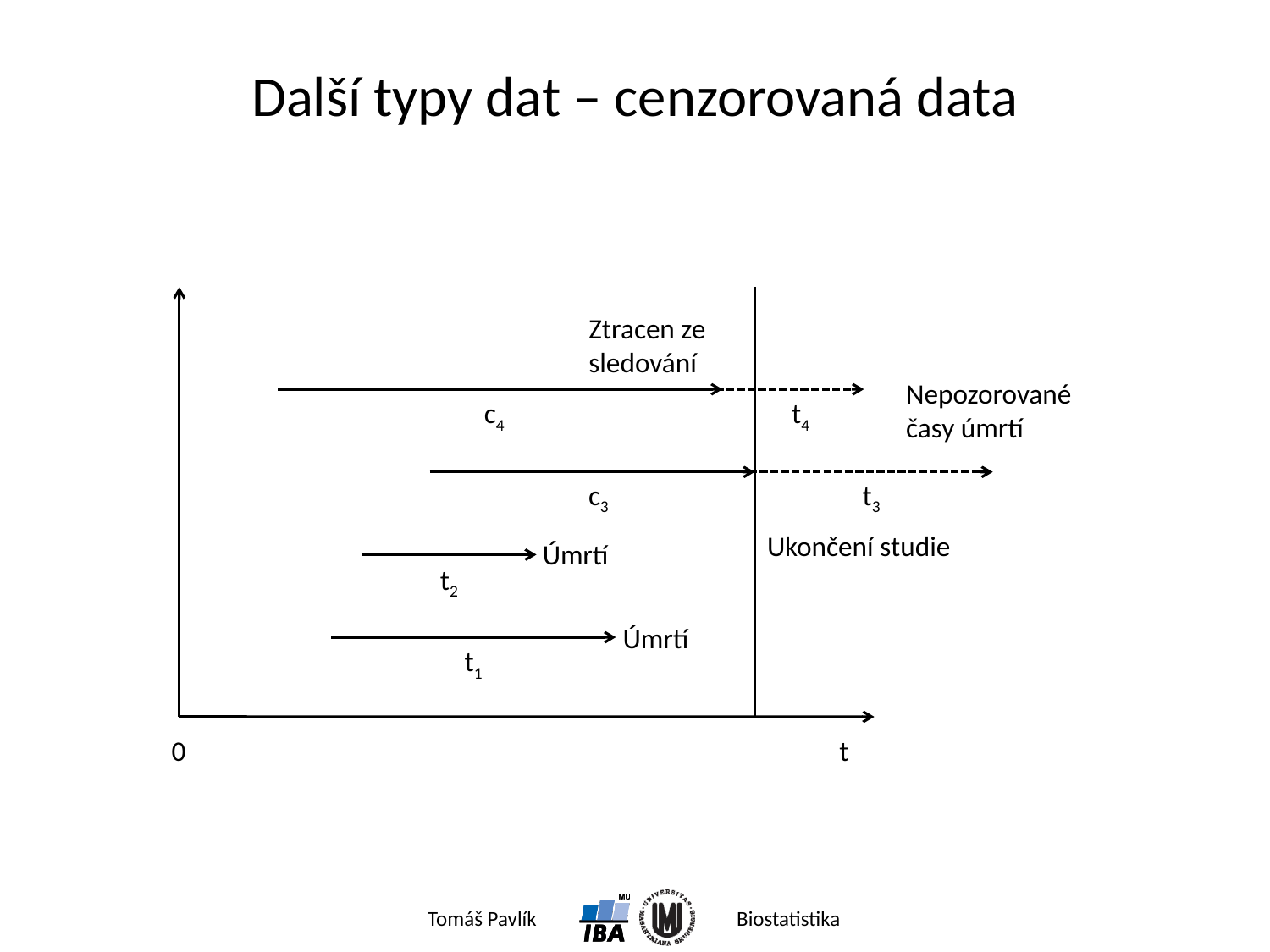

# Další typy dat – cenzorovaná data
Ztracen ze sledování
Nepozorované časy úmrtí
c4
t4
c3
t3
Ukončení studie
Úmrtí
t2
Úmrtí
t1
0
t